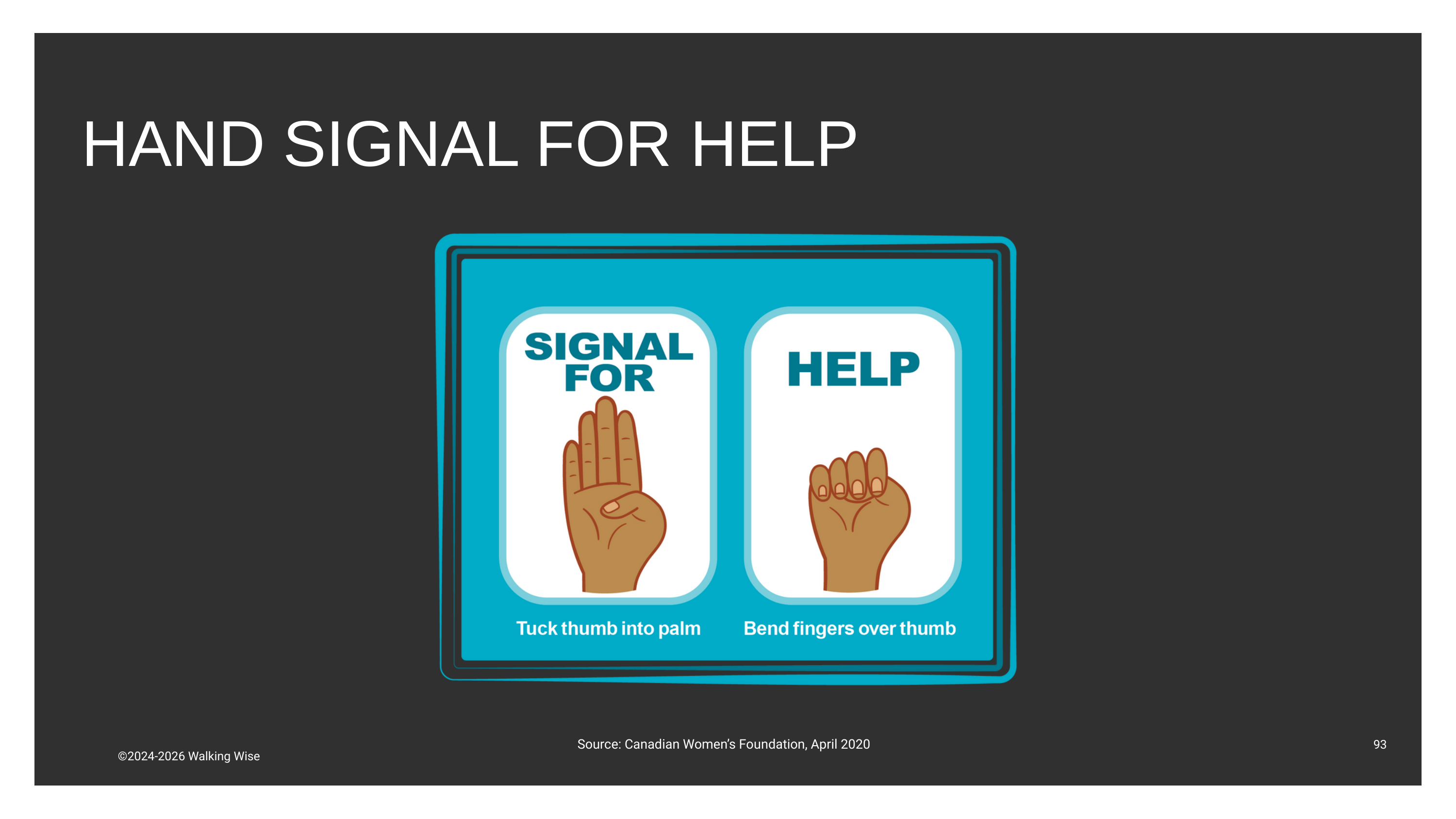

HAND SIGNAL FOR HELP

Source: Canadian Women’s Foundation, April 2020
93
©2024-2026 Walking Wise